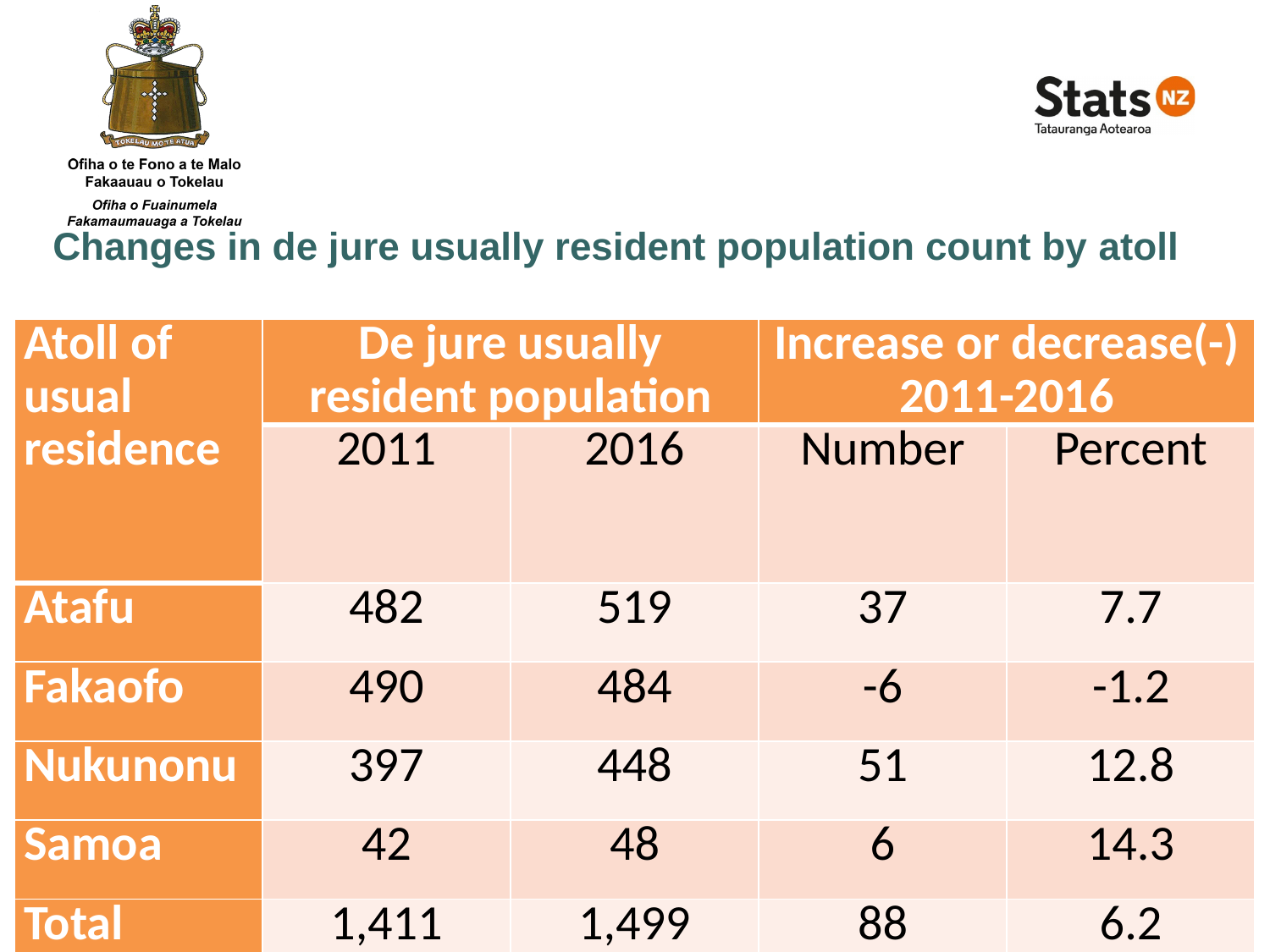

# Changes in de jure usually resident population count by atoll
| Atoll of usual residence | De jure usually resident population |  | Increase or decrease(-) 2011-2016 |  |
| --- | --- | --- | --- | --- |
|  | 2011 | 2016 | Number | Percent |
| Atafu | 482 | 519 | 37 | 7.7 |
| Fakaofo | 490 | 484 | -6 | -1.2 |
| Nukunonu | 397 | 448 | 51 | 12.8 |
| Samoa | 42 | 48 | 6 | 14.3 |
| Total | 1,411 | 1,499 | 88 | 6.2 |

3